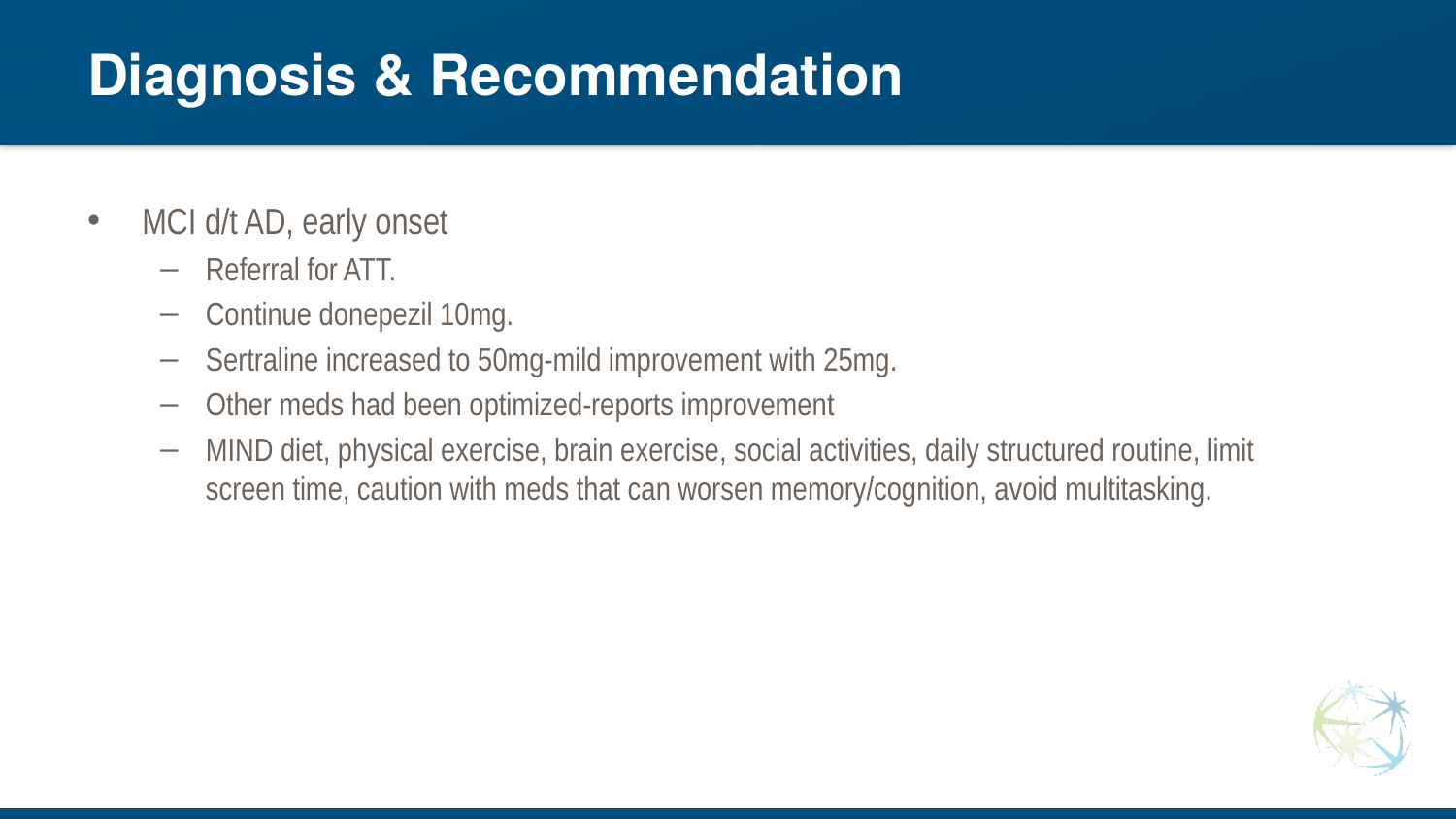

# Diagnosis & Recommendation
MCI d/t AD, early onset
Referral for ATT.
Continue donepezil 10mg.
Sertraline increased to 50mg-mild improvement with 25mg.
Other meds had been optimized-reports improvement
MIND diet, physical exercise, brain exercise, social activities, daily structured routine, limit screen time, caution with meds that can worsen memory/cognition, avoid multitasking.